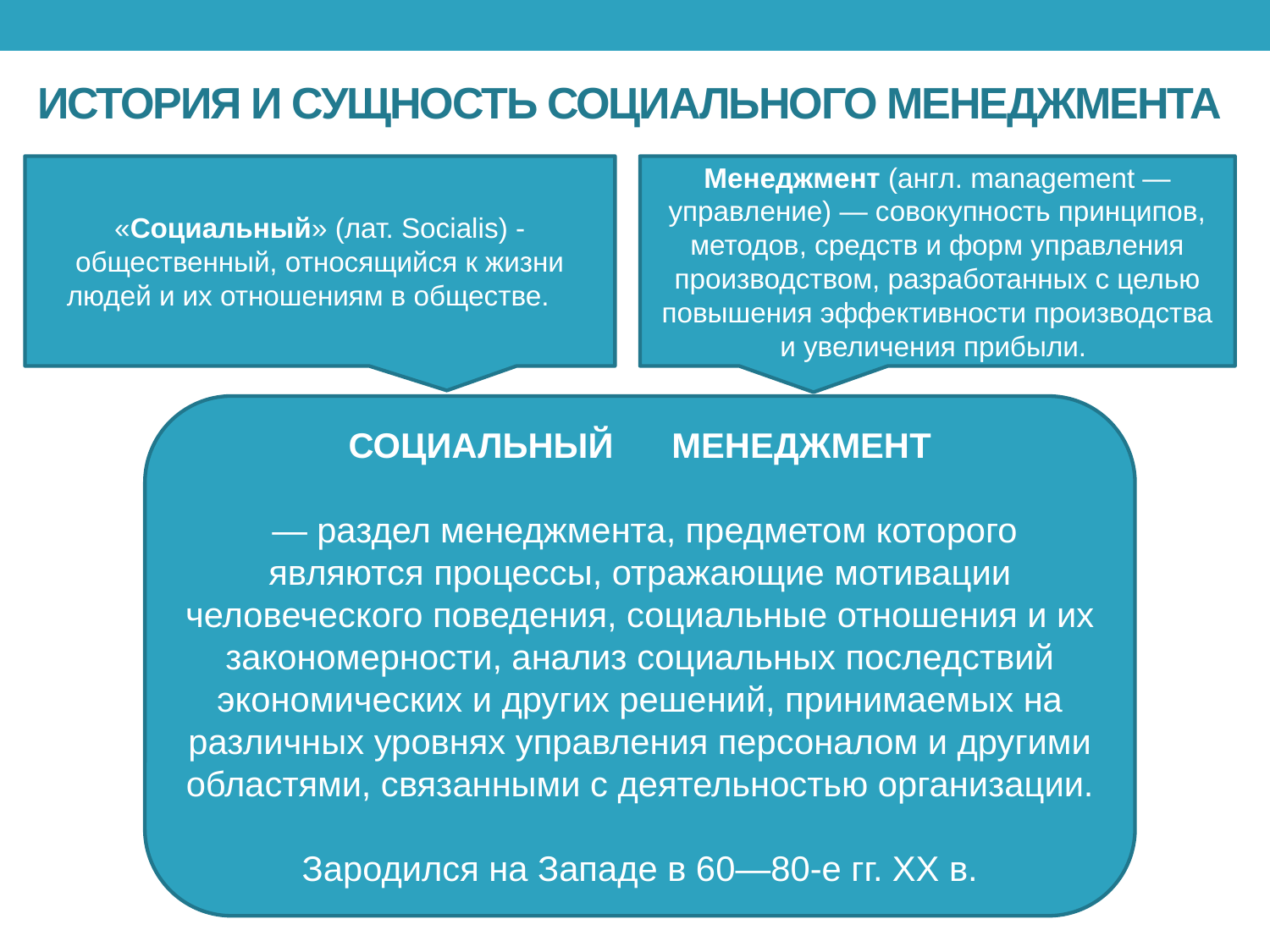

# ИСТОРИЯ И СУЩНОСТЬ СОЦИАЛЬНОГО МЕНЕДЖМЕНТА
«Социальный» (лат. Socialis) - общественный, относящийся к жизни людей и их отношениям в обществе.
Менеджмент (англ. management — управление) — совокупность принципов, методов, средств и форм управления производством, разработанных с целью повышения эффективности производства и увеличения прибыли.
СОЦИАЛЬНЫЙ      МЕНЕДЖМЕНТ

 — раздел менеджмента, предметом которого являются процессы, отражающие мотивации человеческого поведения, социальные отношения и их закономерности, анализ социальных последствий экономических и других решений, принимаемых на различных уровнях управления персоналом и другими областями, связанными с деятельностью организации.

Зародился на Западе в 60—80-е гг. XX в.